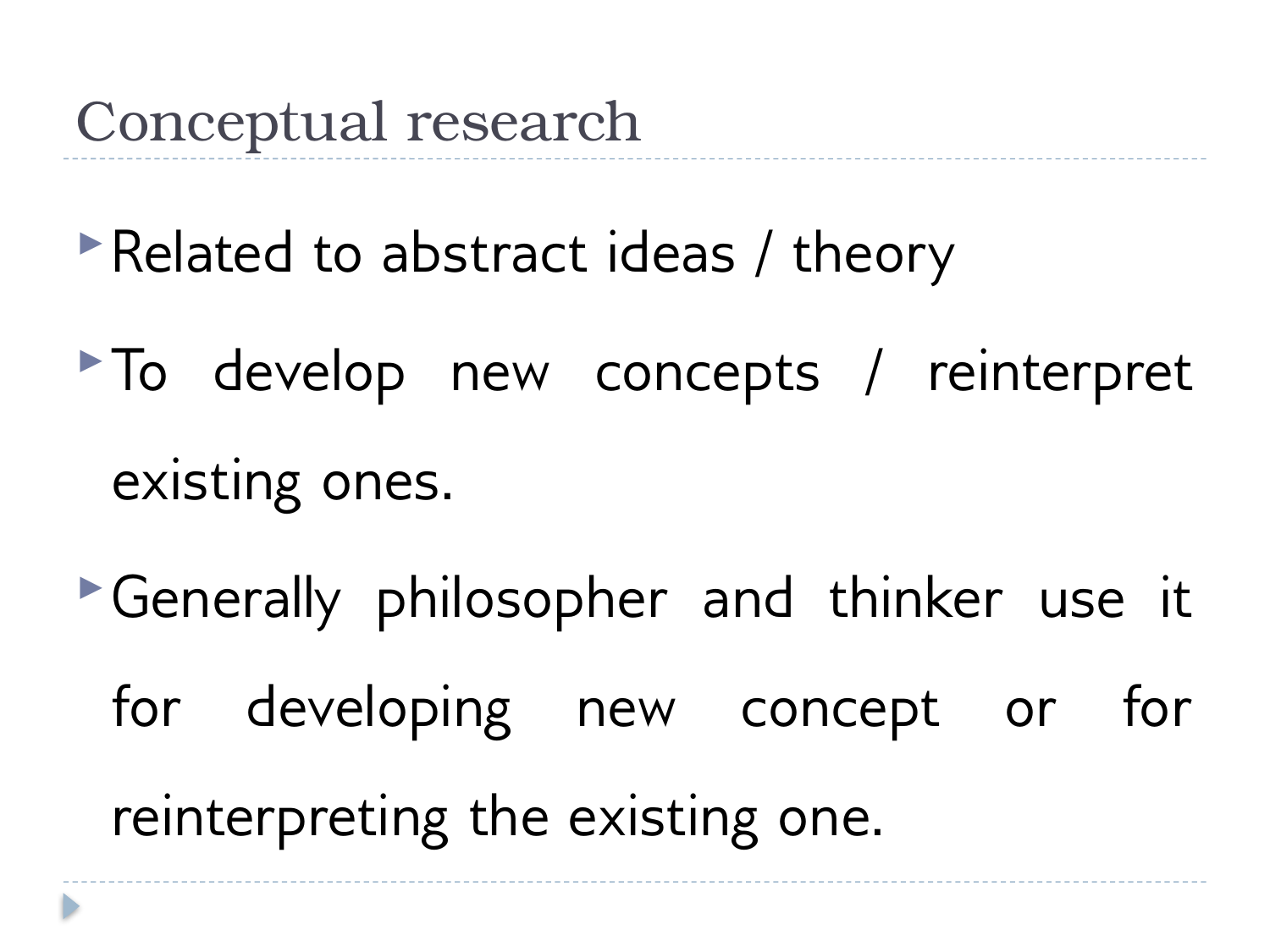

# Conceptual research
Related to abstract ideas / theory
To develop new concepts / reinterpret existing ones.
Generally philosopher and thinker use it for developing new concept or for reinterpreting the existing one.